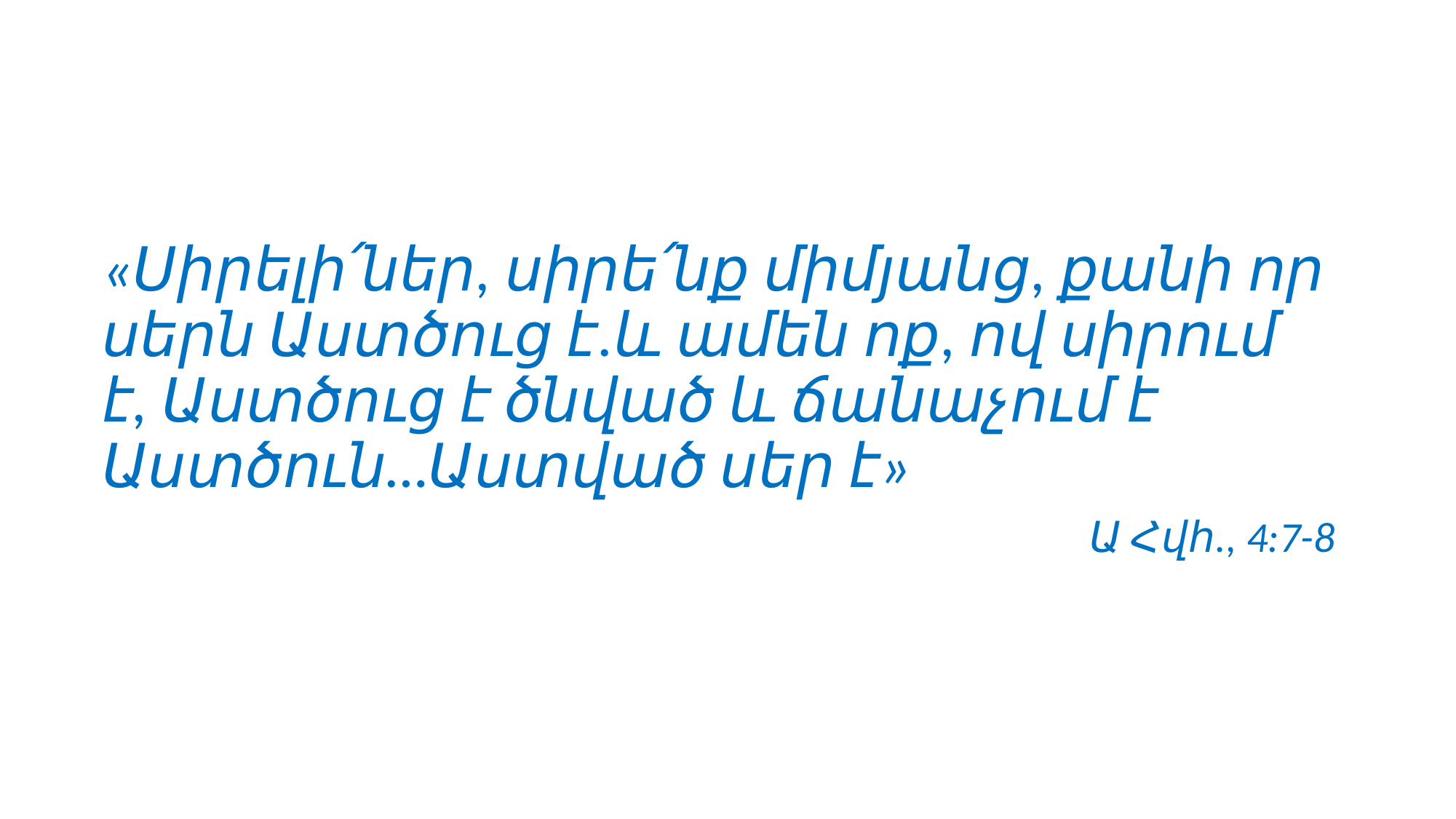

#
«Սիրելի՛ներ, սիրե՛նք միմյանց, քանի որ սերն Աստծուց է.և ամեն ոք, ով սիրում է, Աստծուց է ծնված և ճանաչում է Աստծուն…Աստված սեր է»
Ա Հվհ., 4:7-8